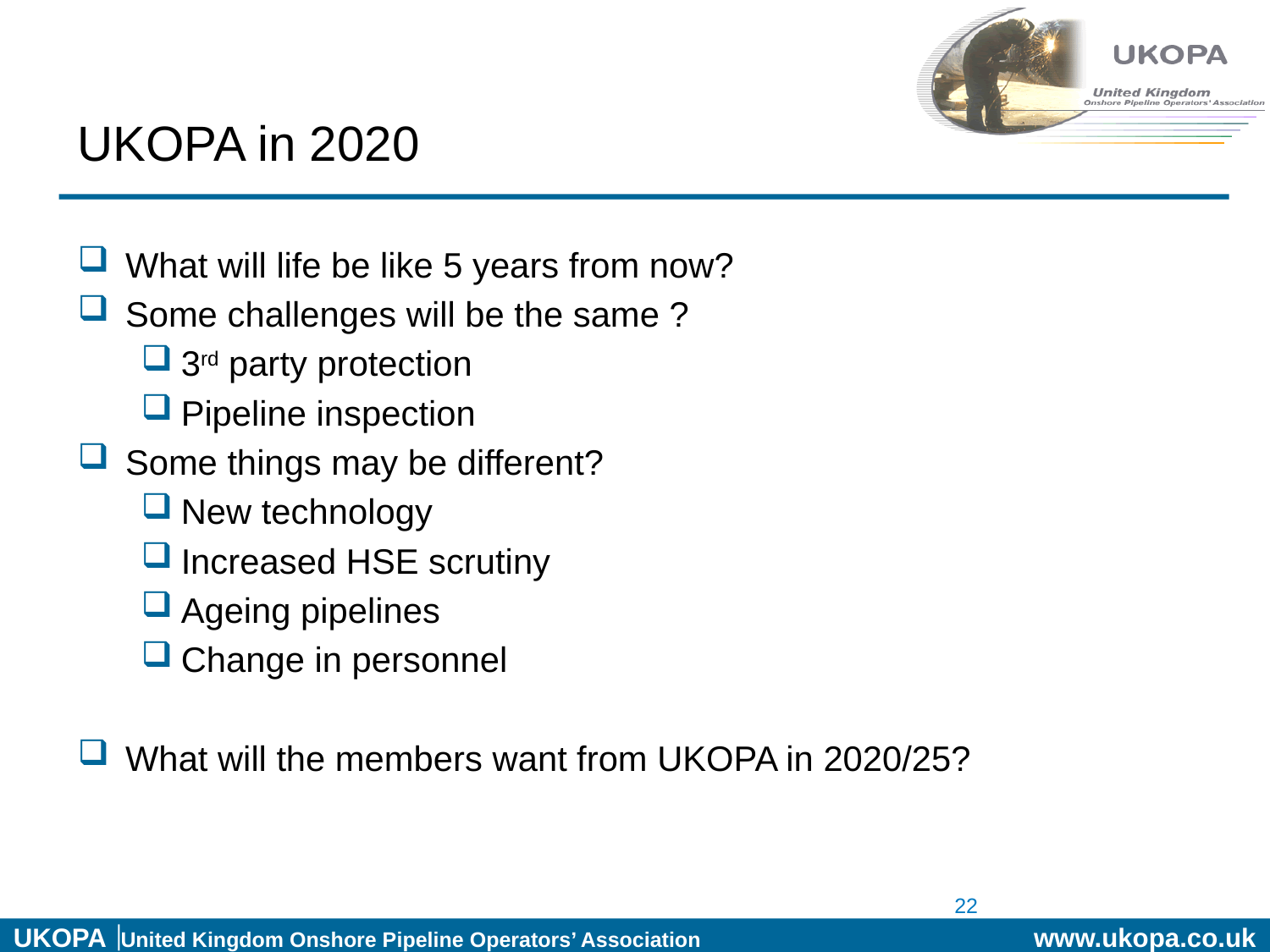

# UKOPA in 2020
What will life be like 5 years from now?
Some challenges will be the same ?
3rd party protection
Pipeline inspection
Some things may be different?
New technology
Increased HSE scrutiny
Ageing pipelines
Change in personnel

What will the members want from UKOPA in 2020/25?

22